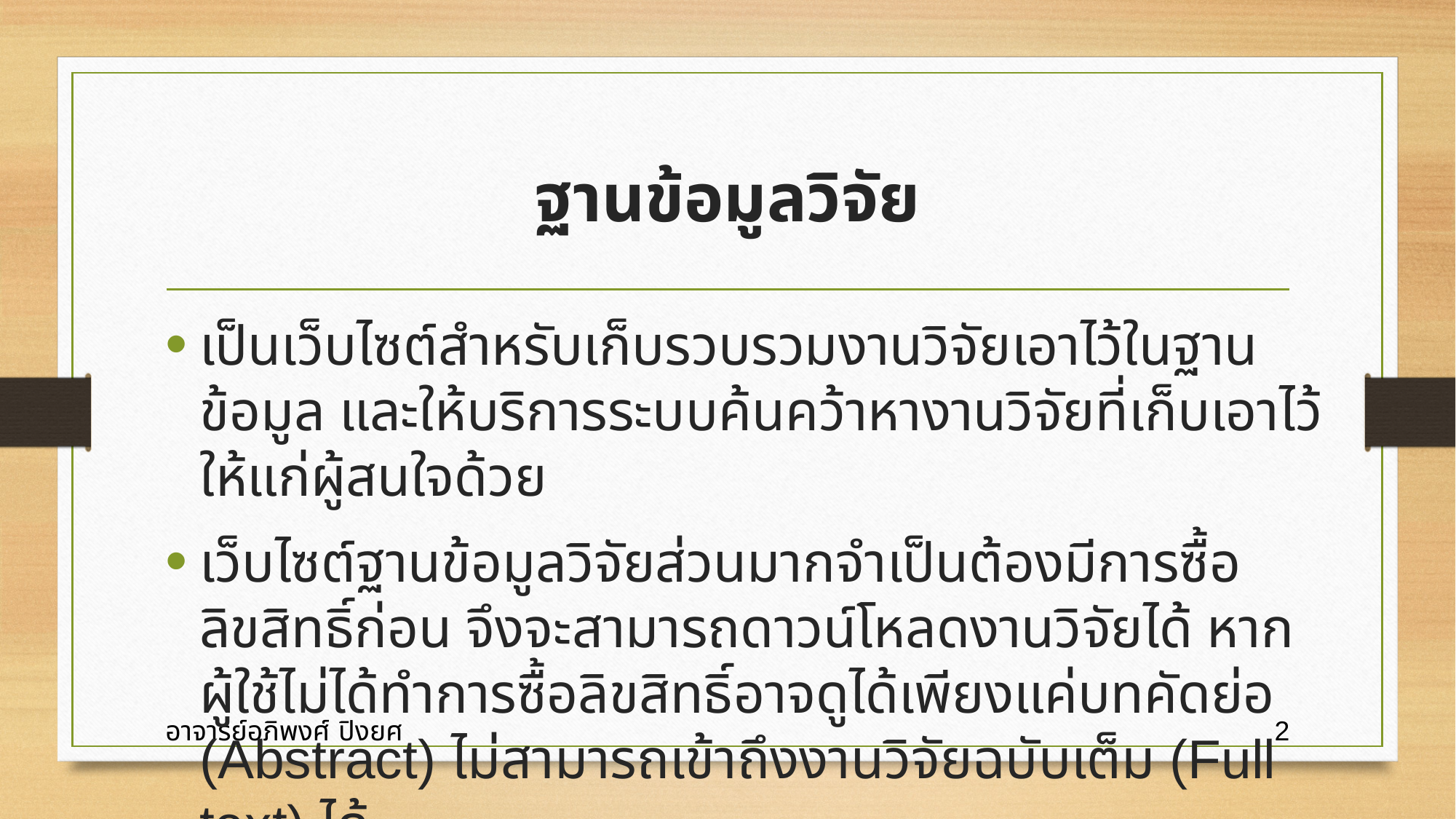

# ฐานข้อมูลวิจัย
เป็นเว็บไซต์สำหรับเก็บรวบรวมงานวิจัยเอาไว้ในฐานข้อมูล และให้บริการระบบค้นคว้าหางานวิจัยที่เก็บเอาไว้ให้แก่ผู้สนใจด้วย
เว็บไซต์ฐานข้อมูลวิจัยส่วนมากจำเป็นต้องมีการซื้อลิขสิทธิ์ก่อน จึงจะสามารถดาวน์โหลดงานวิจัยได้ หากผู้ใช้ไม่ได้ทำการซื้อลิขสิทธิ์อาจดูได้เพียงแค่บทคัดย่อ (Abstract) ไม่สามารถเข้าถึงงานวิจัยฉบับเต็ม (Full text) ได้
อาจารย์อภิพงศ์ ปิงยศ
2